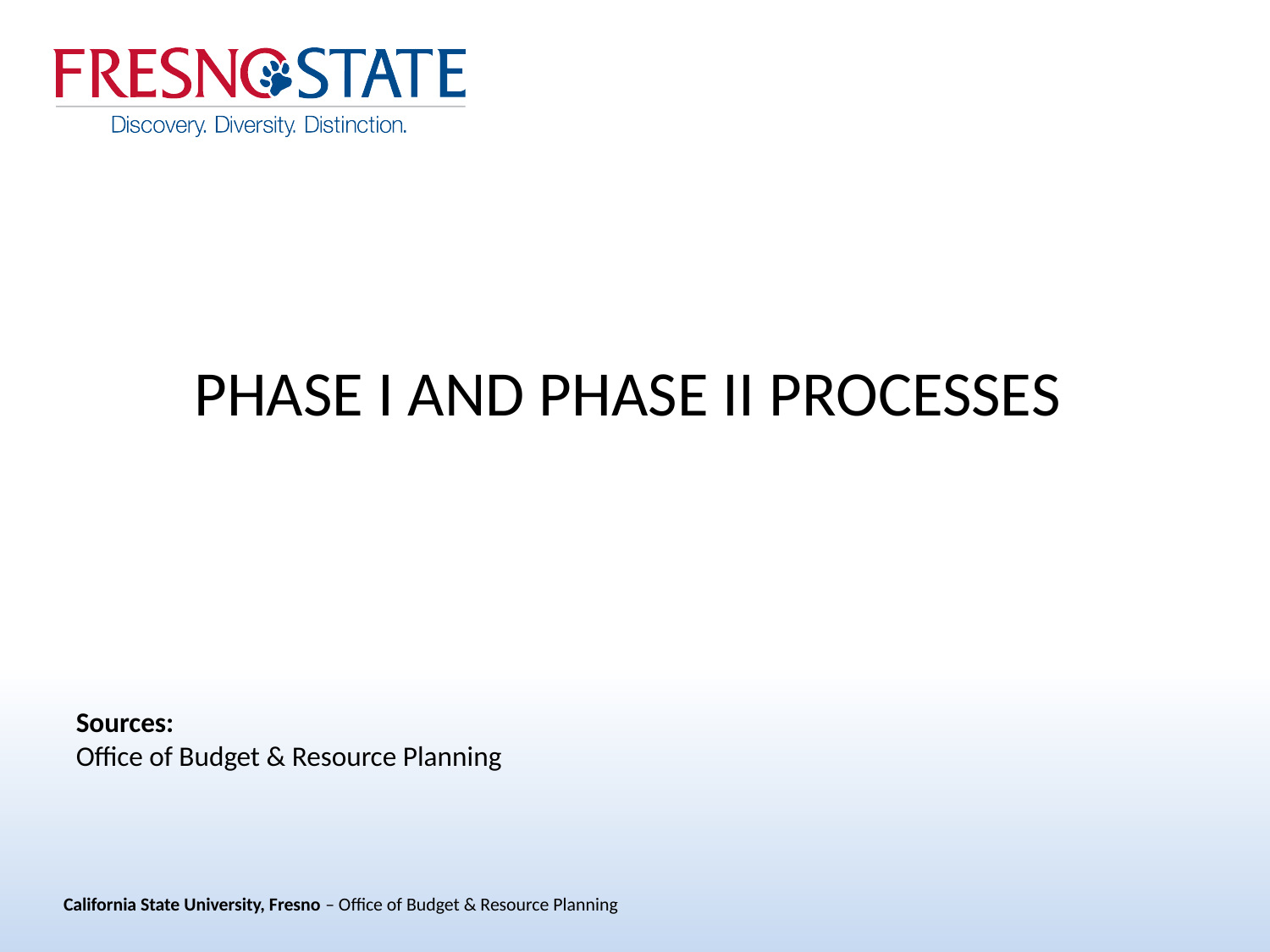

# PHASE I AND PHASE II PROCESSES
Sources:
Office of Budget & Resource Planning